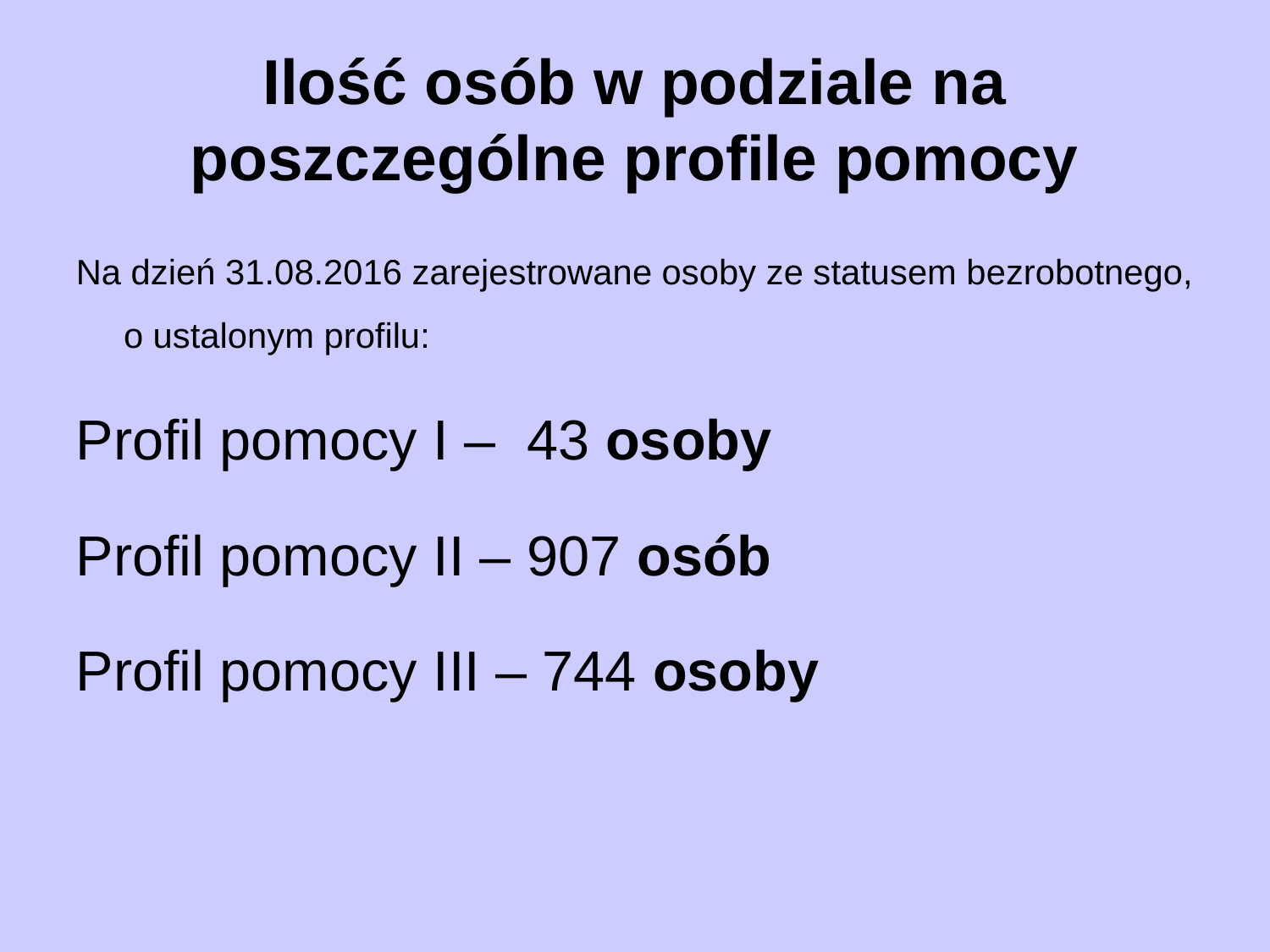

# Ilość osób w podziale na poszczególne profile pomocy
Na dzień 31.08.2016 zarejestrowane osoby ze statusem bezrobotnego, o ustalonym profilu:
Profil pomocy I –  43 osoby
Profil pomocy II – 907 osób
Profil pomocy III – 744 osoby